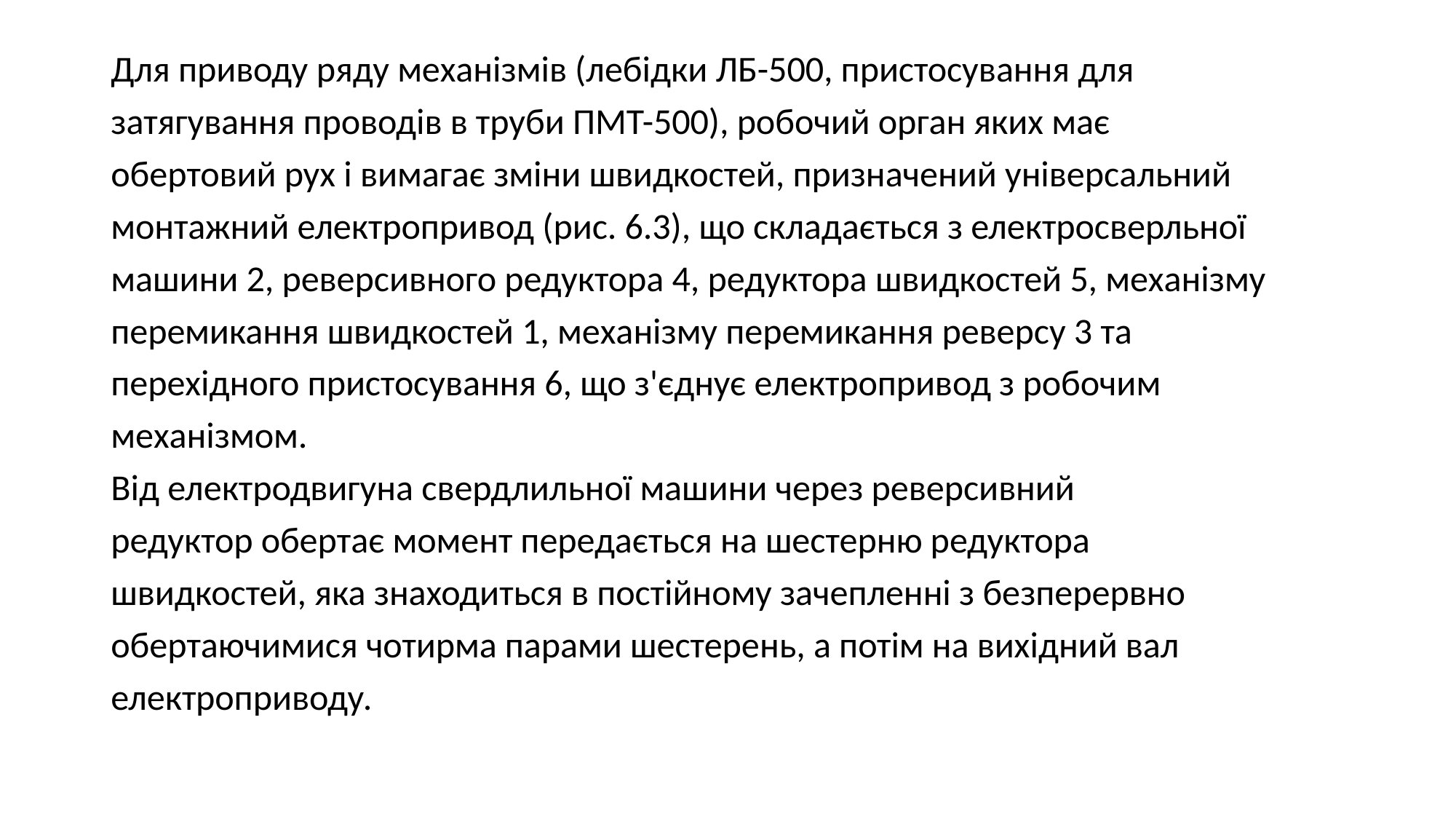

Для приводу ряду механізмів (лебідки ЛБ-500, пристосування для
затягування проводів в труби ПМТ-500), робочий орган яких має
обертовий рух і вимагає зміни швидкостей, призначений універсальний
монтажний електропривод (рис. 6.3), що складається з електросверльної
машини 2, реверсивного редуктора 4, редуктора швидкостей 5, механізму
перемикання швидкостей 1, механізму перемикання реверсу 3 та
перехідного пристосування 6, що з'єднує електропривод з робочим
механізмом.
Від електродвигуна свердлильної машини через реверсивний
редуктор обертає момент передається на шестерню редуктора
швидкостей, яка знаходиться в постійному зачепленні з безперервно
обертаючимися чотирма парами шестерень, а потім на вихідний вал
електроприводу.